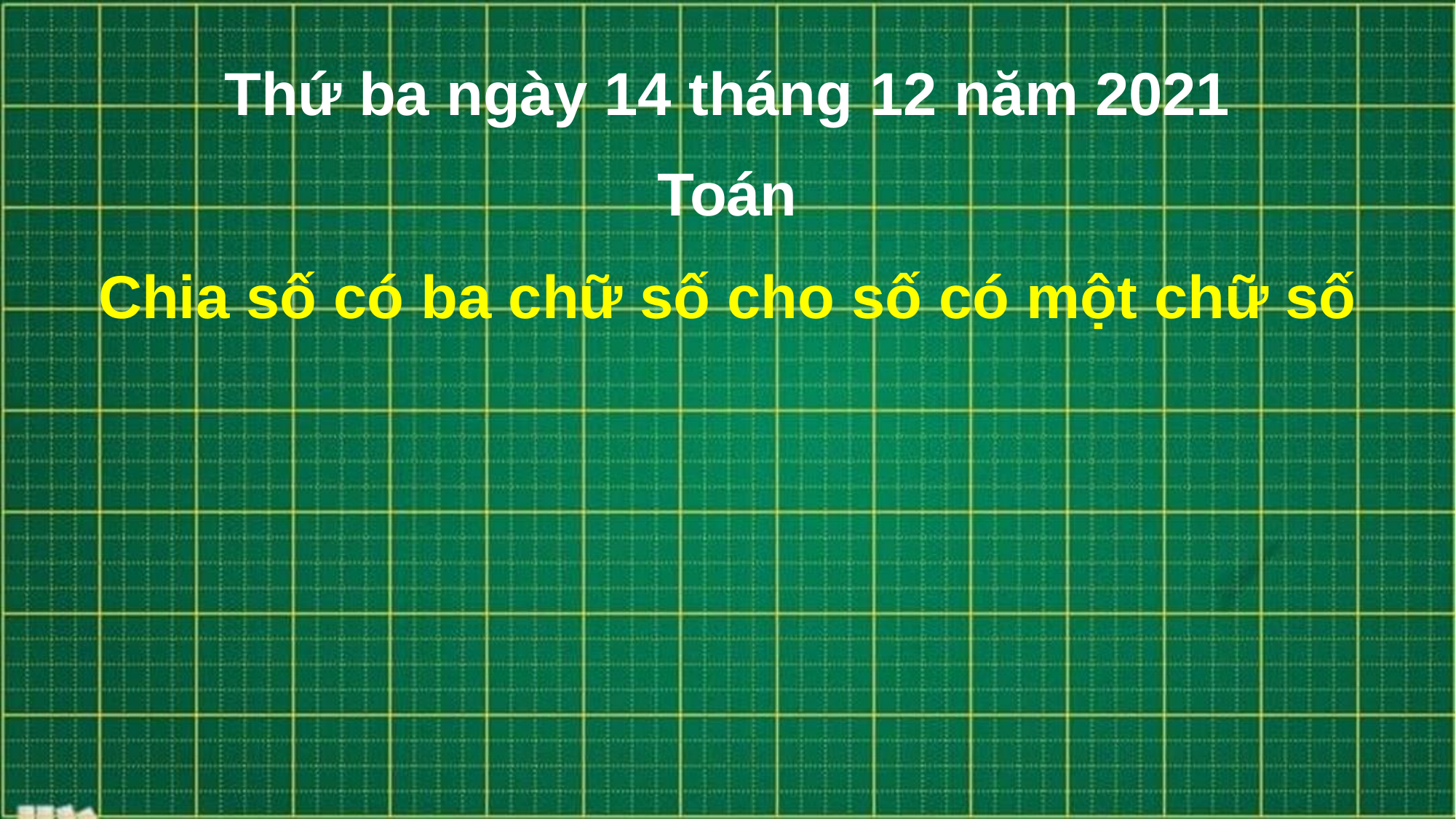

Thứ ba ngày 14 tháng 12 năm 2021
Toán
Chia số có ba chữ số cho số có một chữ số